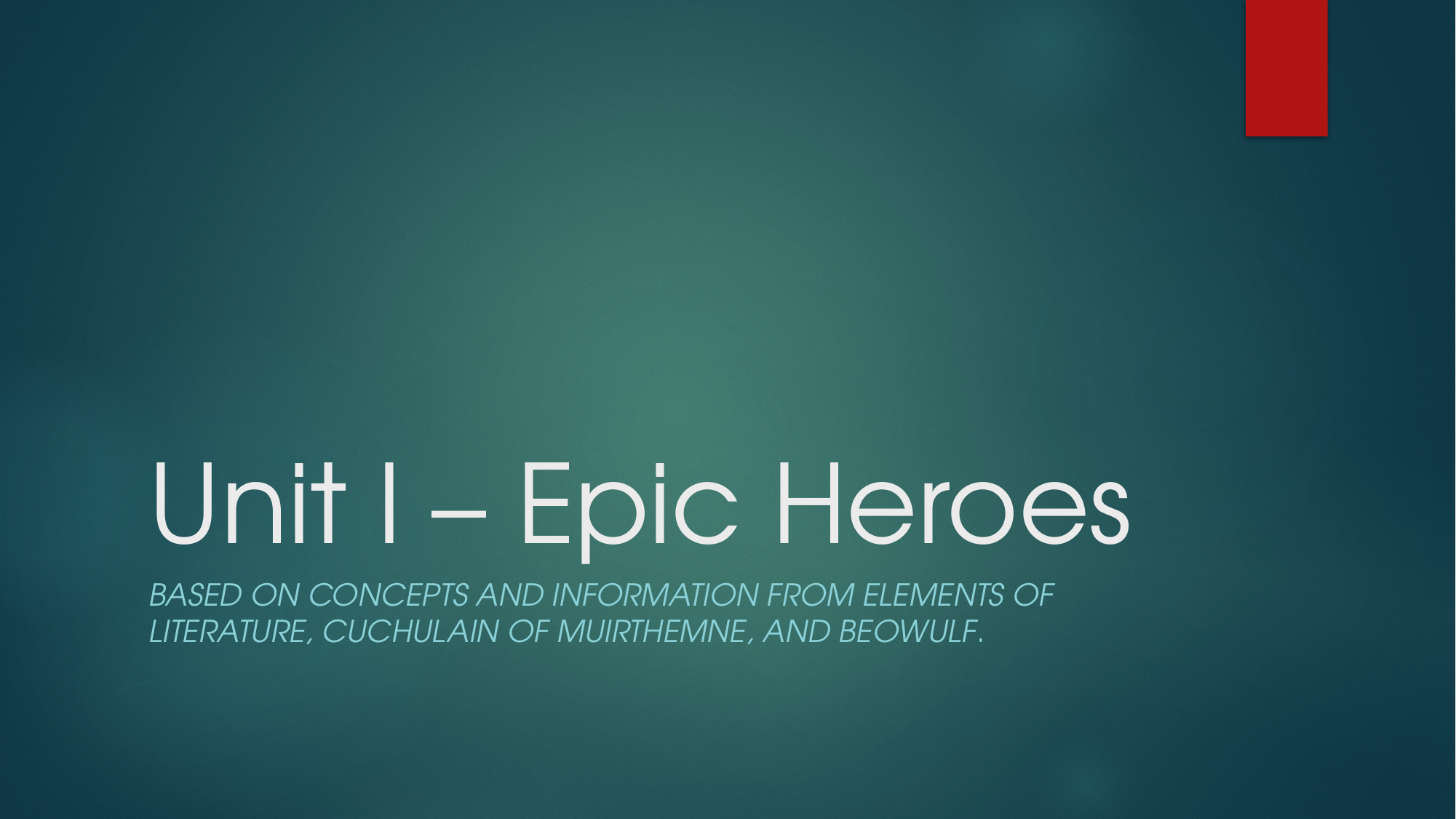

# Unit I – Epic Heroes
Based on concepts and information from Elements of Literature, Cuchulain of Muirthemne, and Beowulf.